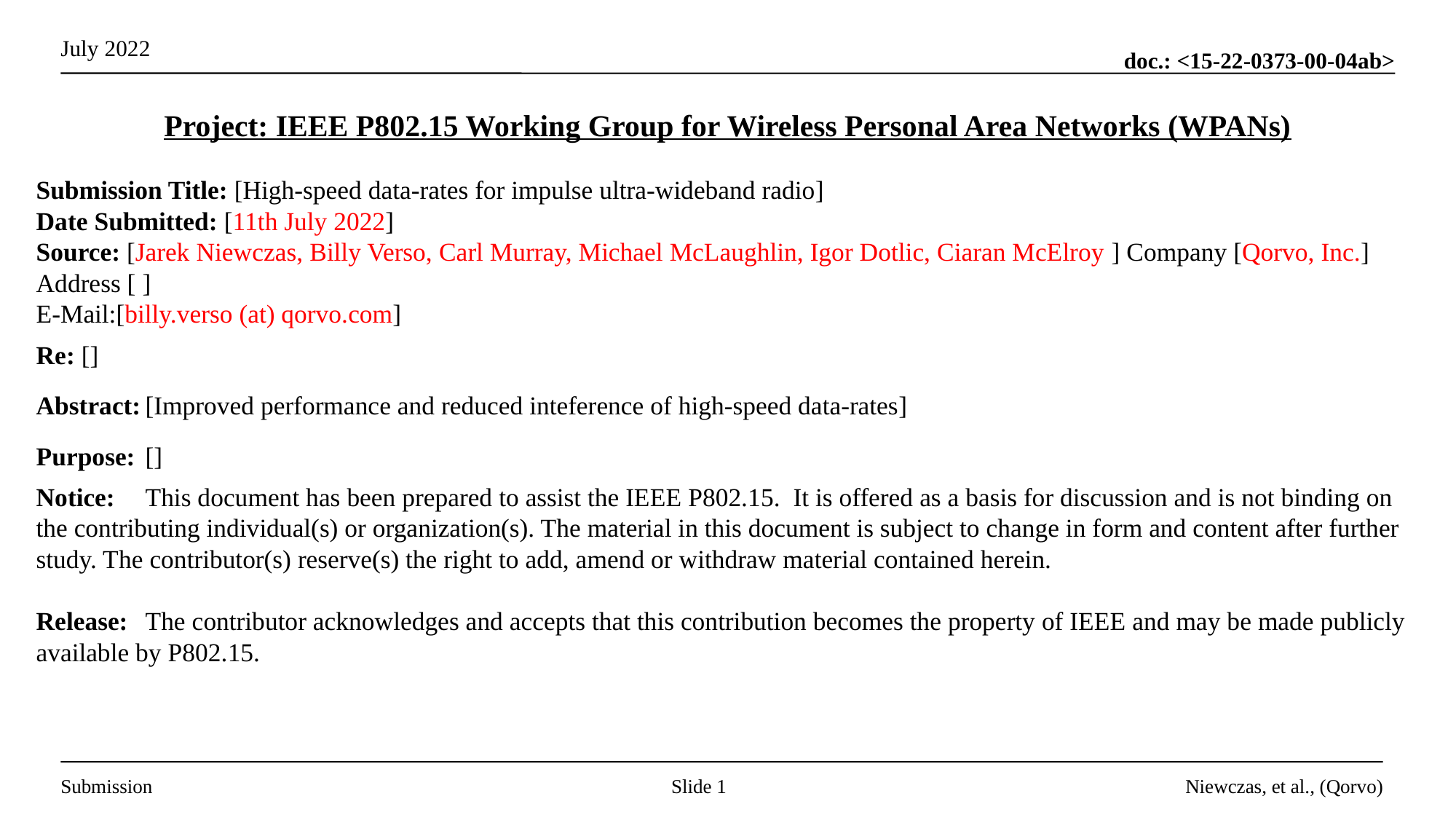

Project: IEEE P802.15 Working Group for Wireless Personal Area Networks (WPANs)

Submission Title: [High-speed data-rates for impulse ultra-wideband radio]
Date Submitted: [11th July 2022]
Source: [Jarek Niewczas, Billy Verso, Carl Murray, Michael McLaughlin, Igor Dotlic, Ciaran McElroy ] Company [Qorvo, Inc.]
Address [ ]
E-Mail:[billy.verso (at) qorvo.com]
Re: []
Abstract:	[Improved performance and reduced inteference of high-speed data-rates]
Purpose:	[]
Notice:	This document has been prepared to assist the IEEE P802.15.  It is offered as a basis for discussion and is not binding on the contributing individual(s) or organization(s). The material in this document is subject to change in form and content after further study. The contributor(s) reserve(s) the right to add, amend or withdraw material contained herein.

Release:	The contributor acknowledges and accepts that this contribution becomes the property of IEEE and may be made publicly available by P802.15.